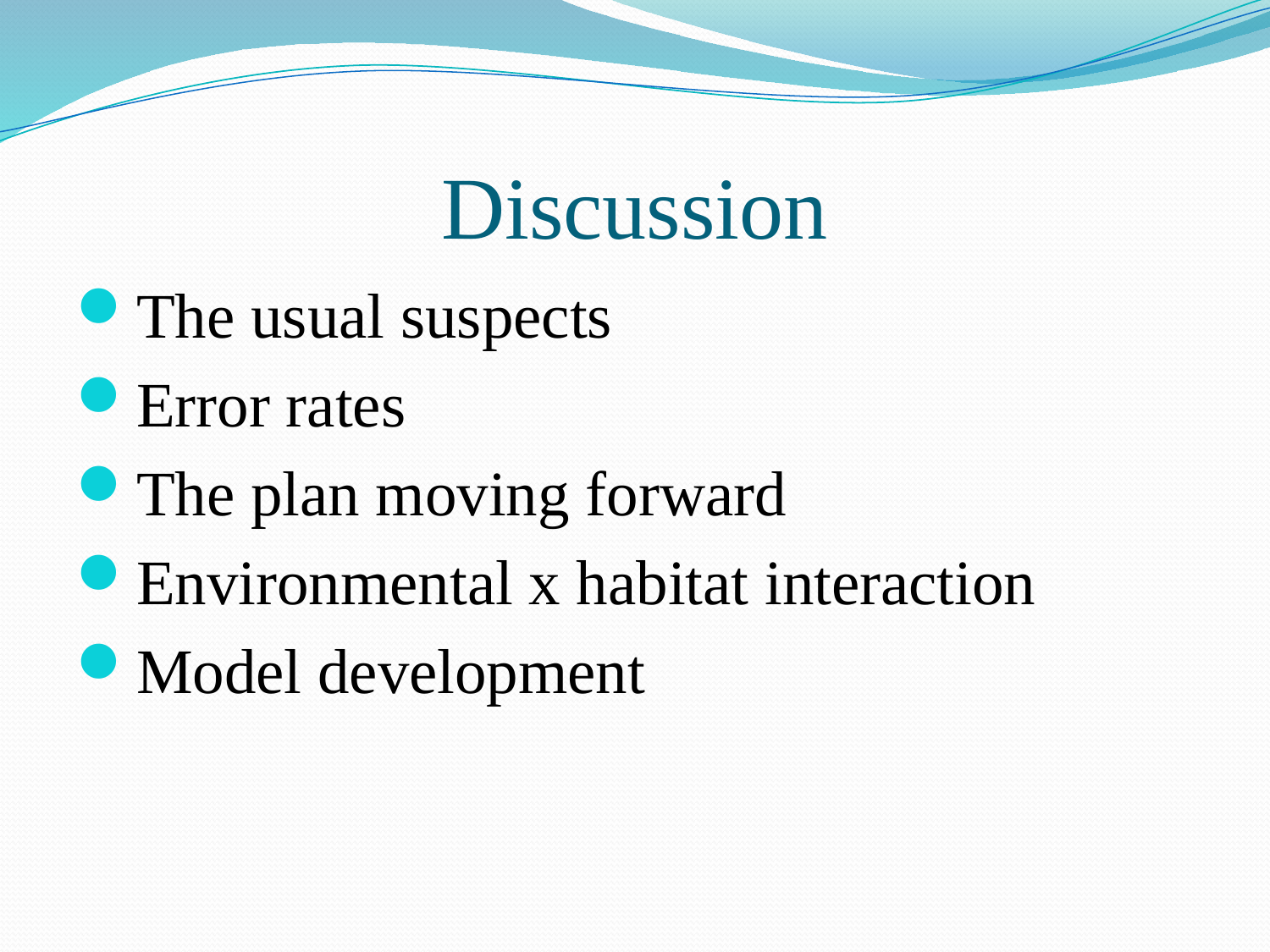

# Discussion
The usual suspects
Error rates
The plan moving forward
Environmental x habitat interaction
Model development